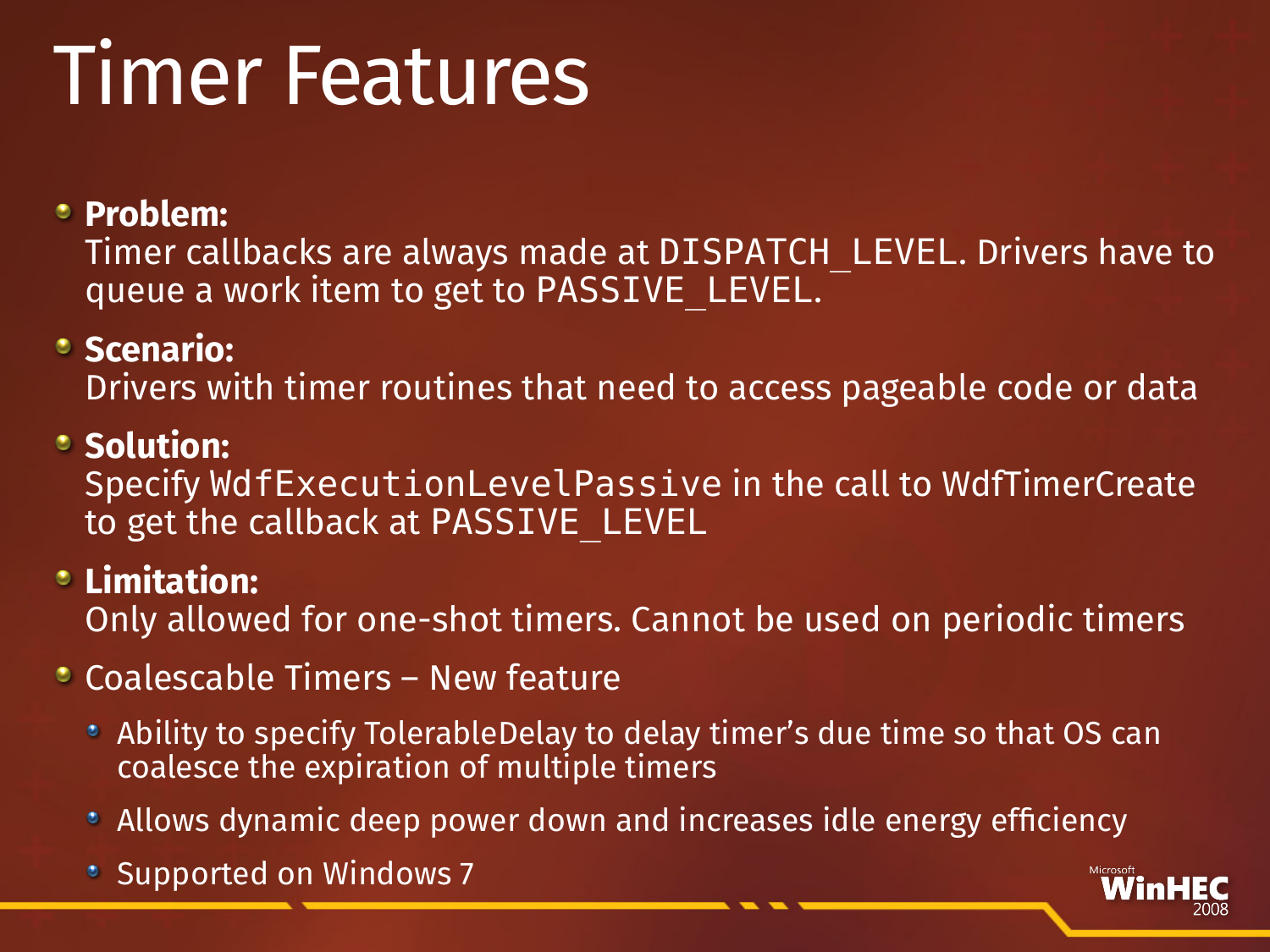

# Timer Features
Problem:
Timer callbacks are always made at DISPATCH_LEVEL. Drivers have to queue a work item to get to PASSIVE_LEVEL.
Scenario:
Drivers with timer routines that need to access pageable code or data
Solution:
Specify WdfExecutionLevelPassive in the call to WdfTimerCreate to get the callback at PASSIVE_LEVEL
Limitation:
Only allowed for one-shot timers. Cannot be used on periodic timers
Coalescable Timers – New feature
Ability to specify TolerableDelay to delay timer’s due time so that OS can coalesce the expiration of multiple timers
Allows dynamic deep power down and increases idle energy efficiency
Supported on Windows 7